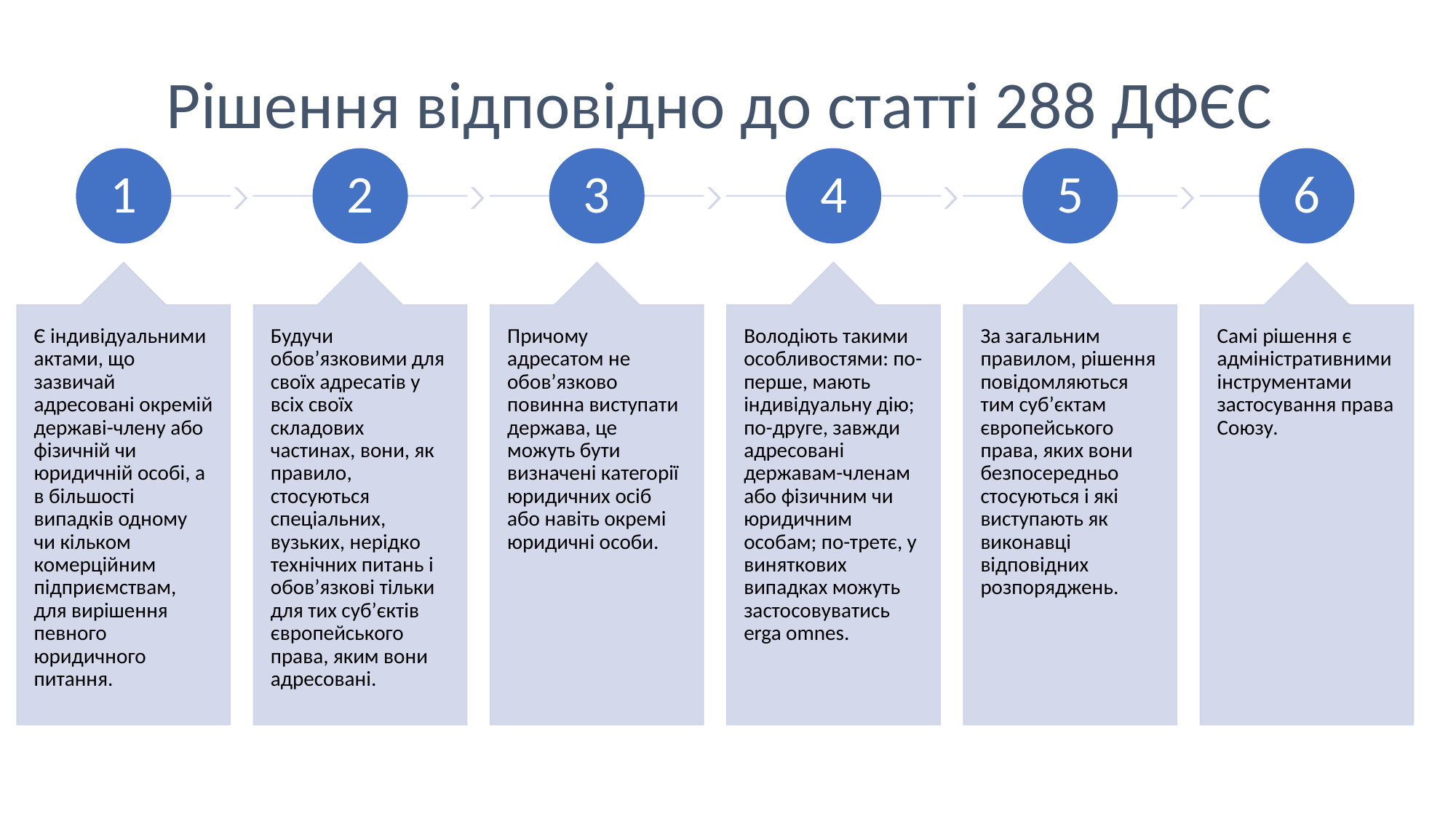

# Рішення відповідно до статті 288 ДФЄС
1
Є індивідуальними актами, що зазвичай адресовані окремій державі-члену або фізичній чи юридичній особі, а в більшості випадків одному чи кільком комерційним підприємствам, для вирішення певного юридичного питання.
2
Будучи обов’язковими для своїх адресатів у всіх своїх складових частинах, вони, як правило, стосуються спеціальних, вузьких, нерідко технічних питань і обов’язкові тільки для тих суб’єктів європейського права, яким вони адресовані.
3
Причому адресатом не обов’язково повинна виступати держава, це можуть бути визначені категорії юридичних осіб або навіть окремі юридичні особи.
4
Володіють такими особливостями: по-перше, мають індивідуальну дію; по-друге, завжди адресовані державам-членам або фізичним чи юридичним особам; по-третє, у виняткових випадках можуть застосовуватись erga omnes.
5
За загальним правилом, рішення повідомляються тим суб’єктам європейського права, яких вони безпосередньо стосуються і які виступають як виконавці відповідних розпоряджень.
6
Самі рішення є адміністративними інструментами застосування права Союзу.